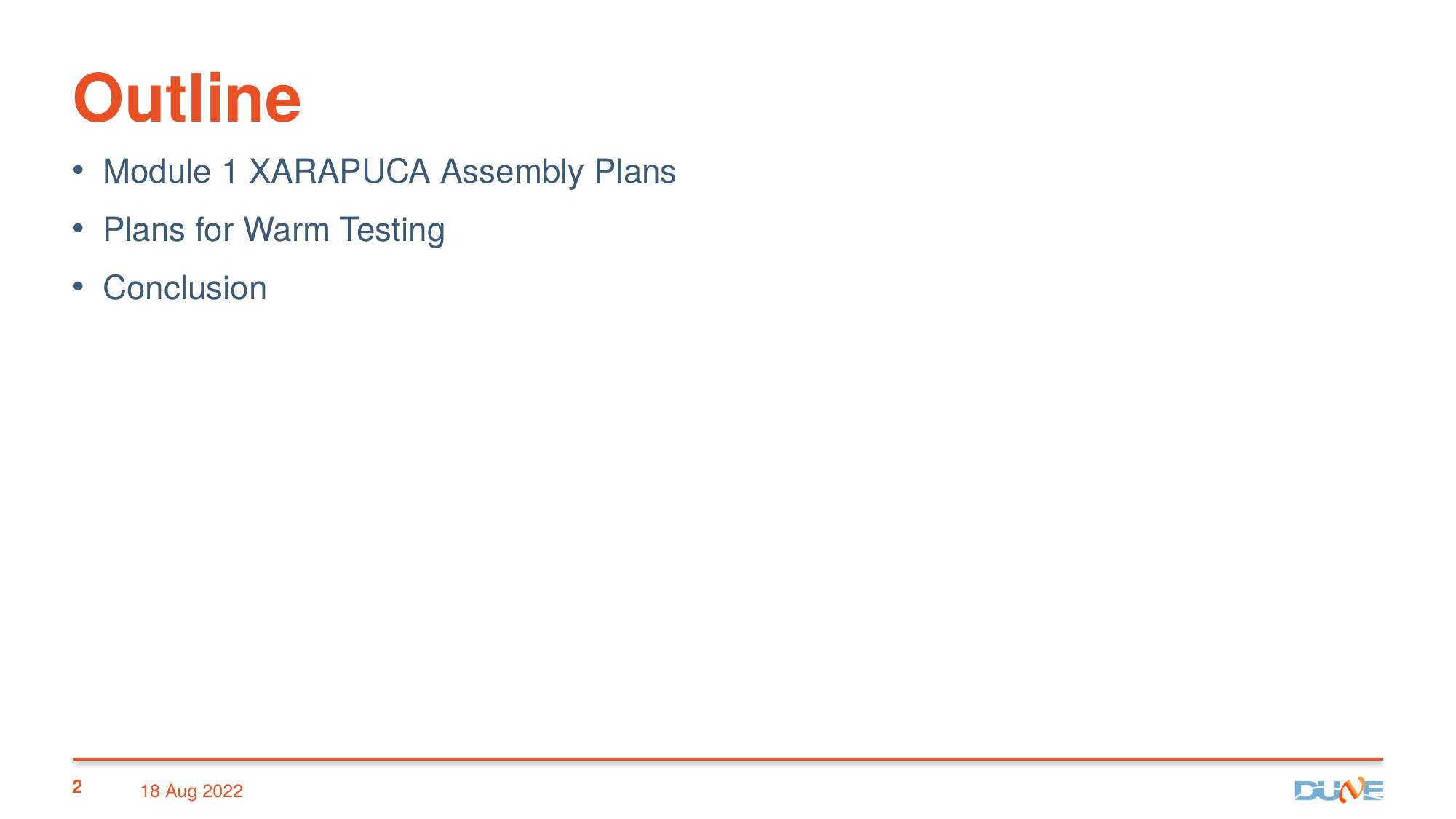

# Outline
Module 1 XARAPUCA Assembly Plans
Plans for Warm Testing
Conclusion

2
18 Aug 2022